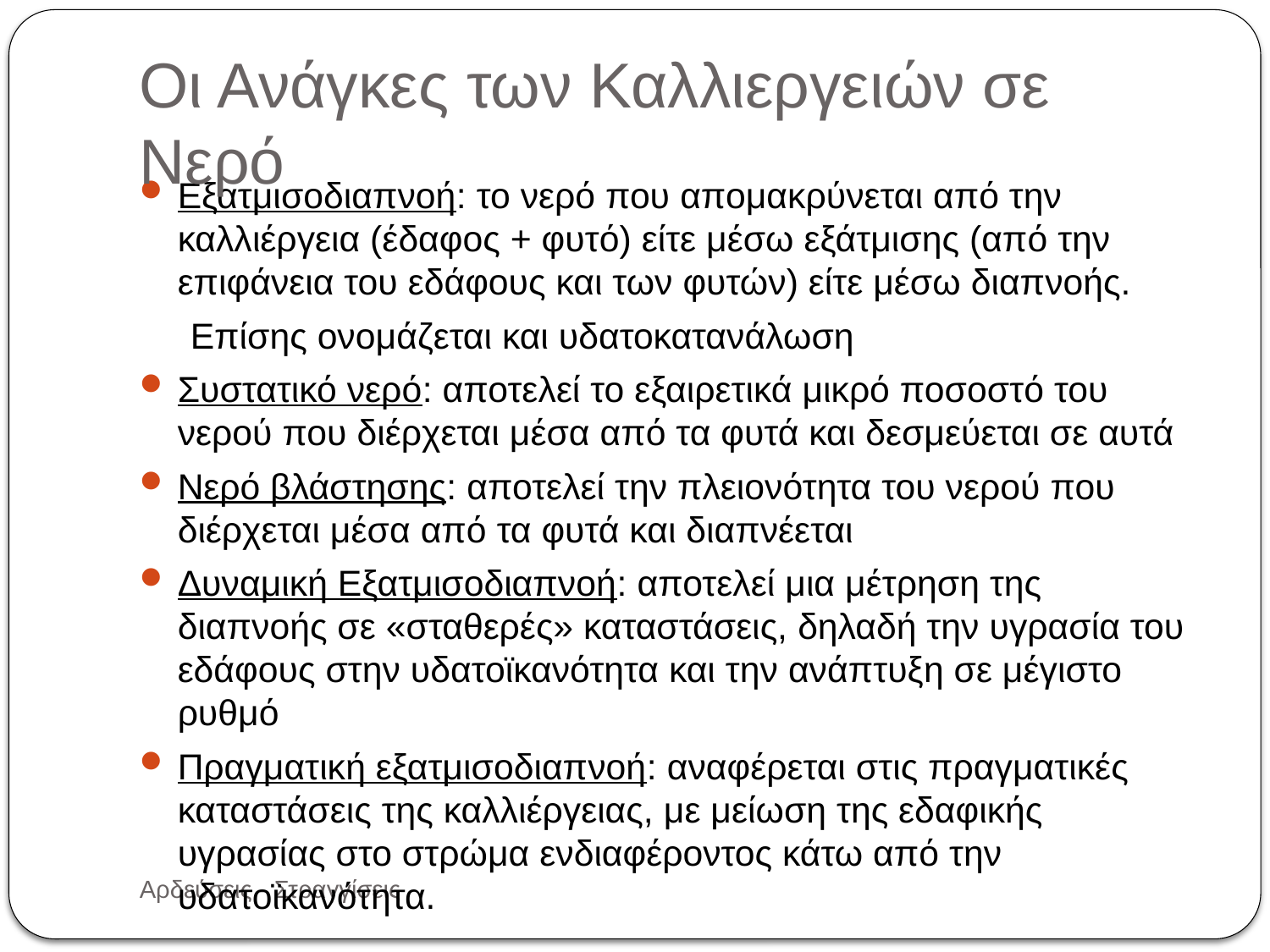

Οι Ανάγκες των Καλλιεργειών σε Νερό
Εξατμισοδιαπνοή: το νερό που απομακρύνεται από την καλλιέργεια (έδαφος + φυτό) είτε μέσω εξάτμισης (από την επιφάνεια του εδάφους και των φυτών) είτε μέσω διαπνοής.
     Επίσης ονομάζεται και υδατοκατανάλωση
Συστατικό νερό: αποτελεί το εξαιρετικά μικρό ποσοστό του νερού που διέρχεται μέσα από τα φυτά και δεσμεύεται σε αυτά
Νερό βλάστησης: αποτελεί την πλειονότητα του νερού που διέρχεται μέσα από τα φυτά και διαπνέεται
Δυναμική Εξατμισοδιαπνοή: αποτελεί μια μέτρηση της διαπνοής σε «σταθερές» καταστάσεις, δηλαδή την υγρασία του εδάφους στην υδατοϊκανότητα και την ανάπτυξη σε μέγιστο ρυθμό
Πραγματική εξατμισοδιαπνοή: αναφέρεται στις πραγματικές καταστάσεις της καλλιέργειας, με μείωση της εδαφικής υγρασίας στο στρώμα ενδιαφέροντος κάτω από την υδατοϊκανότητα.
Αρδεύσεις - Στραγγίσεις